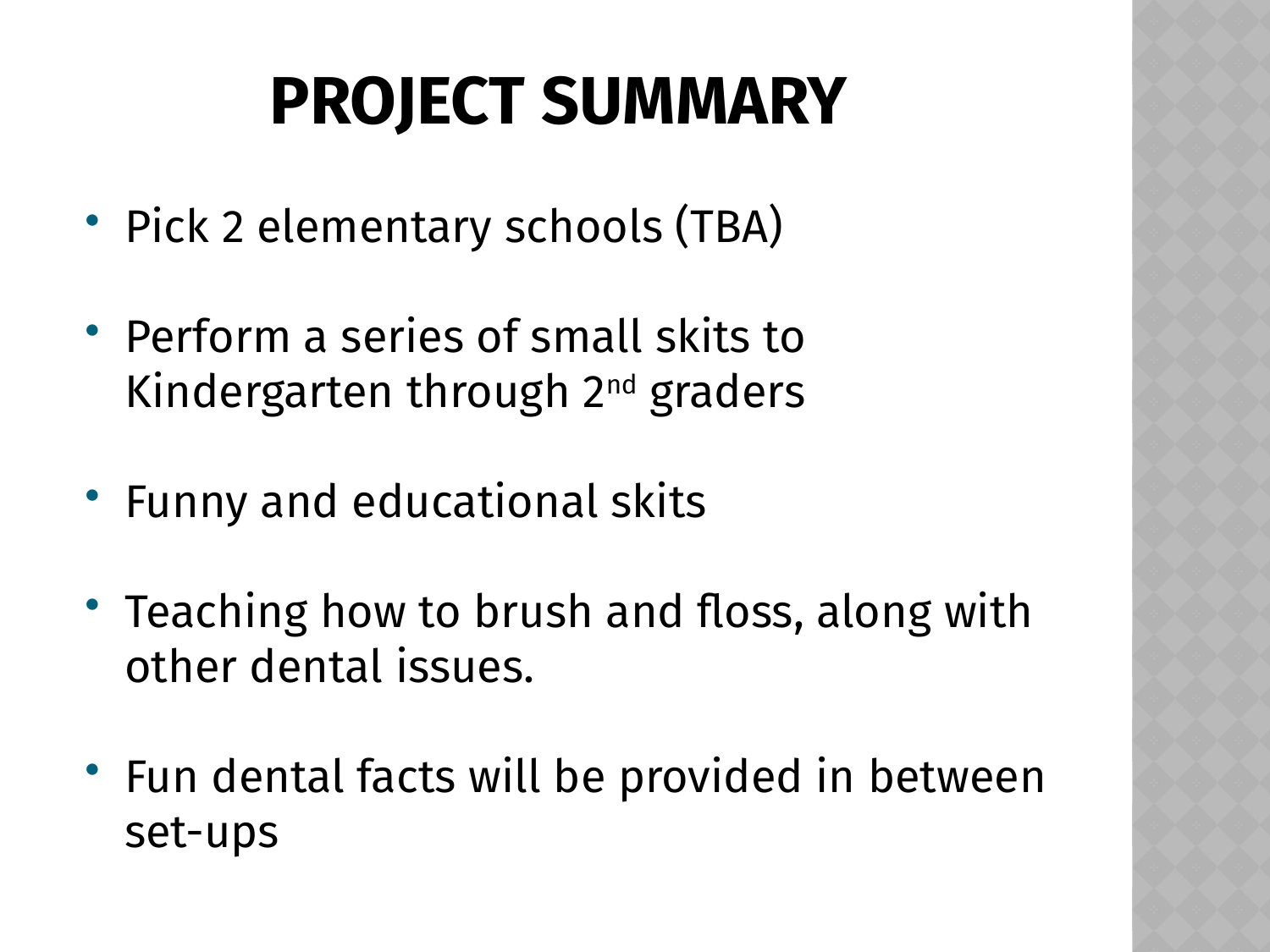

# Project summary
Pick 2 elementary schools (TBA)

Perform a series of small skits to Kindergarten through 2nd graders

Funny and educational skits

Teaching how to brush and floss, along with other dental issues.

Fun dental facts will be provided in between set-ups